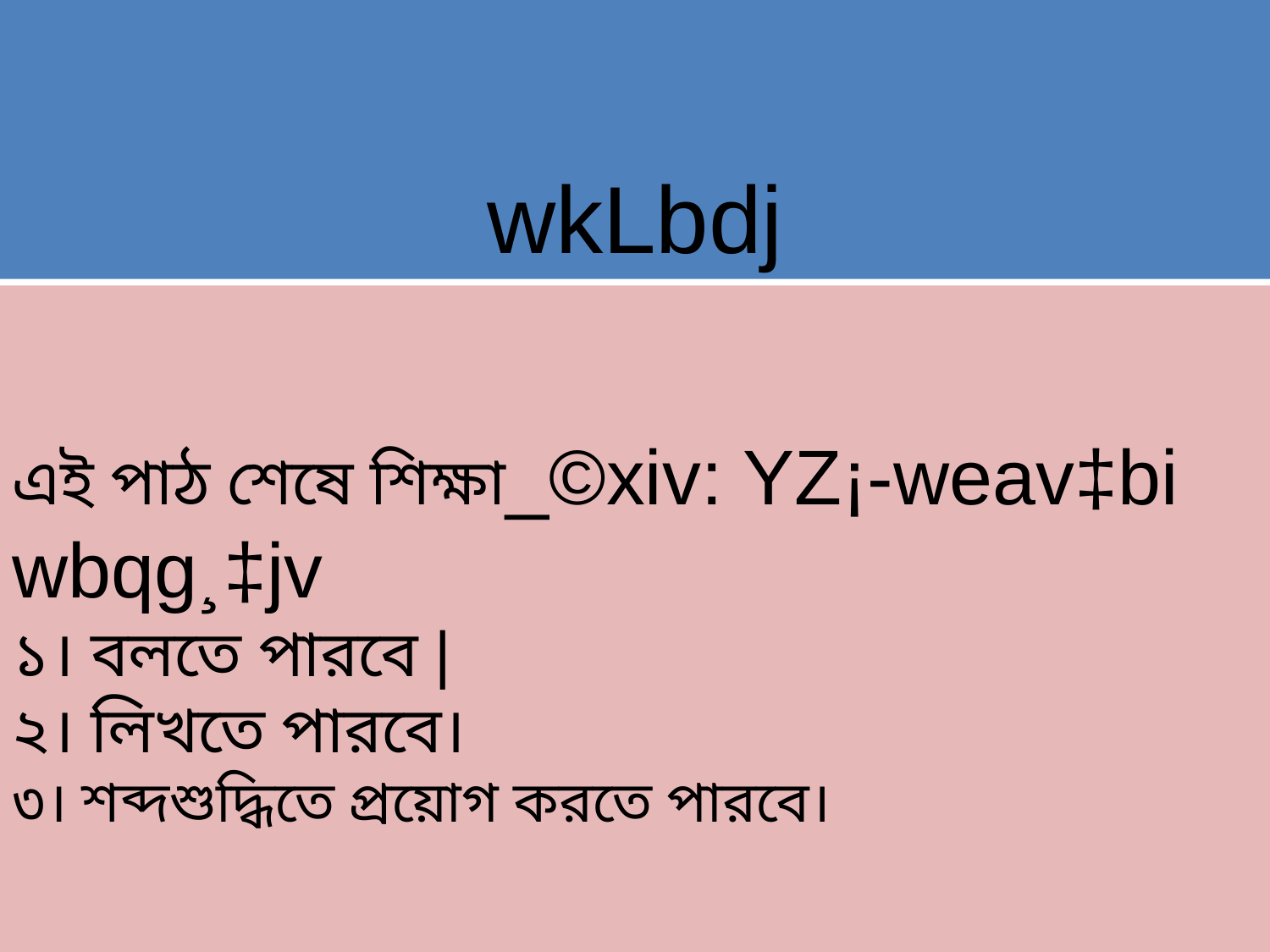

wkLbdj

এই পাঠ শেষে শিক্ষা_©xiv: YZ¡-weav‡bi wbqg¸‡jv
১। বলতে পারবে |
২। লিখতে পারবে।
৩। শব্দশুদ্ধিতে প্রয়োগ করতে পারবে।